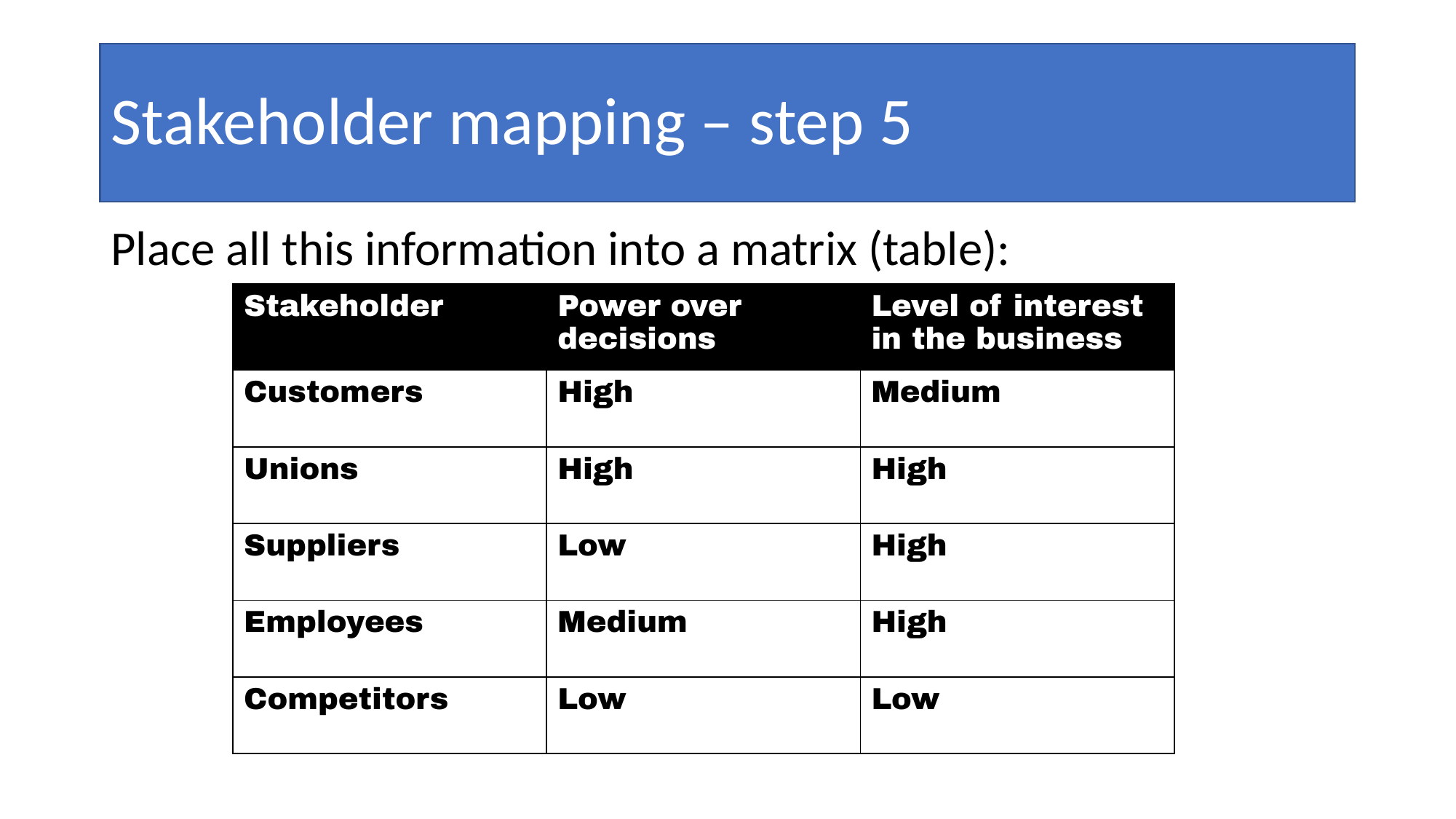

# Stakeholder mapping – step 5
Place all this information into a matrix (table):
| Stakeholder | Power over decisions | Level of interest in the business |
| --- | --- | --- |
| Customers | High | Medium |
| Unions | High | High |
| Suppliers | Low | High |
| Employees | Medium | High |
| Competitors | Low | Low |